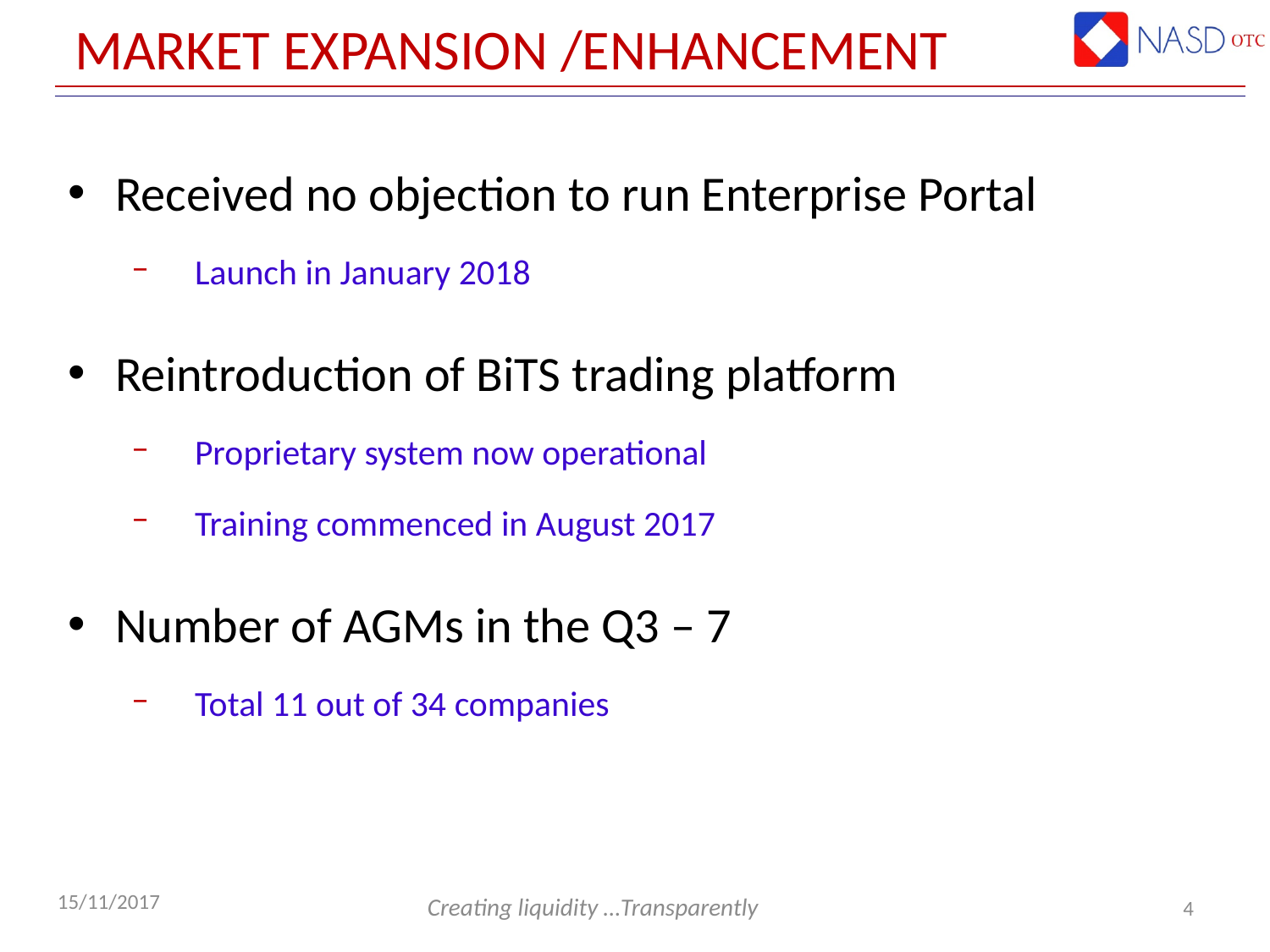

# Market Expansion /enhancement
Received no objection to run Enterprise Portal
Launch in January 2018
Reintroduction of BiTS trading platform
Proprietary system now operational
Training commenced in August 2017
Number of AGMs in the Q3 – 7
Total 11 out of 34 companies

4